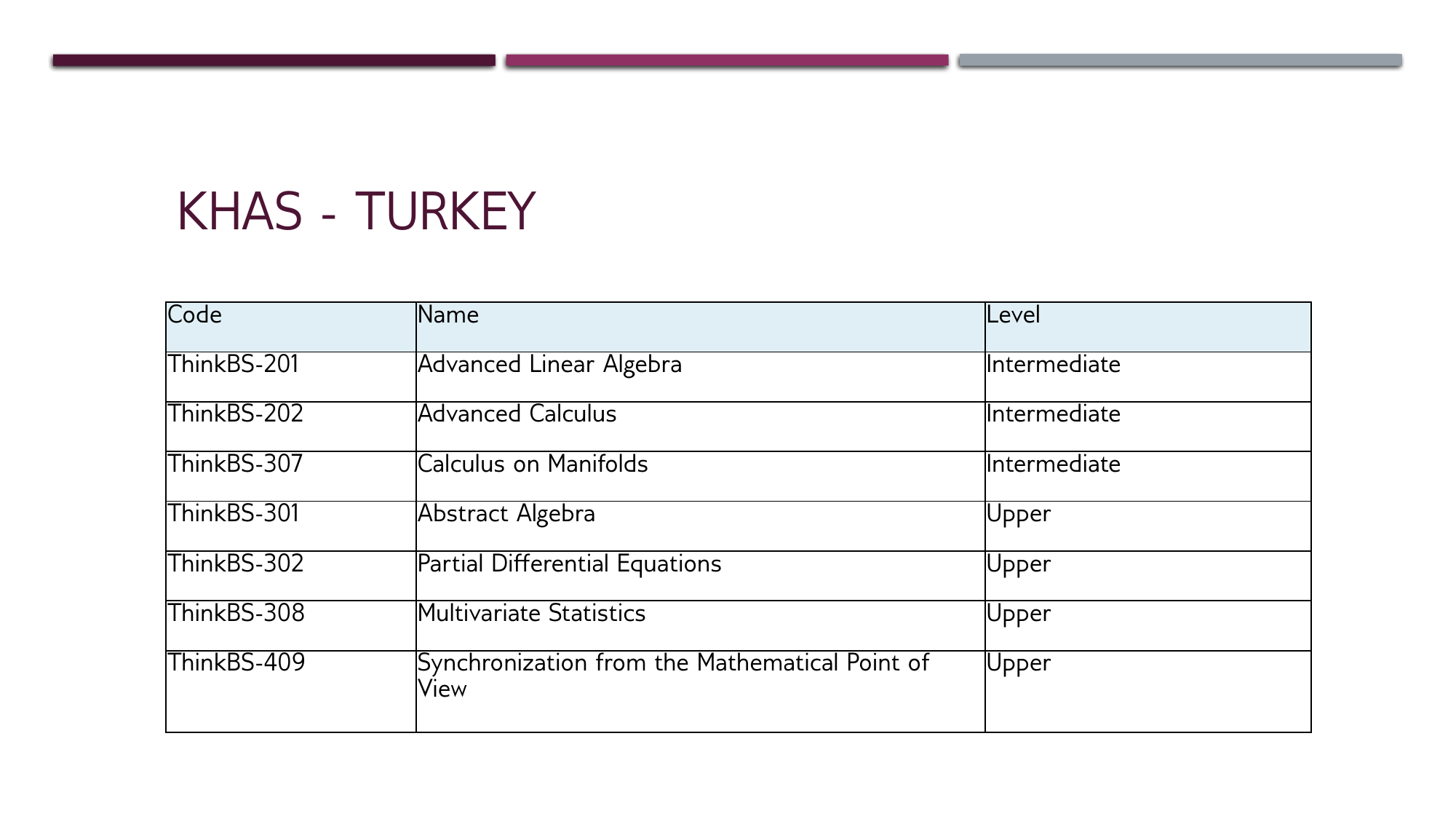

Khas - Turkey
| Code | Name | Level |
| --- | --- | --- |
| ThinkBS-201 | Advanced Linear Algebra | Intermediate |
| ThinkBS-202 | Advanced Calculus | Intermediate |
| ThinkBS-307 | Calculus on Manifolds | Intermediate |
| ThinkBS-301 | Abstract Algebra | Upper |
| ThinkBS-302 | Partial Differential Equations | Upper |
| ThinkBS-308 | Multivariate Statistics | Upper |
| ThinkBS-409 | Synchronization from the Mathematical Point of View | Upper |